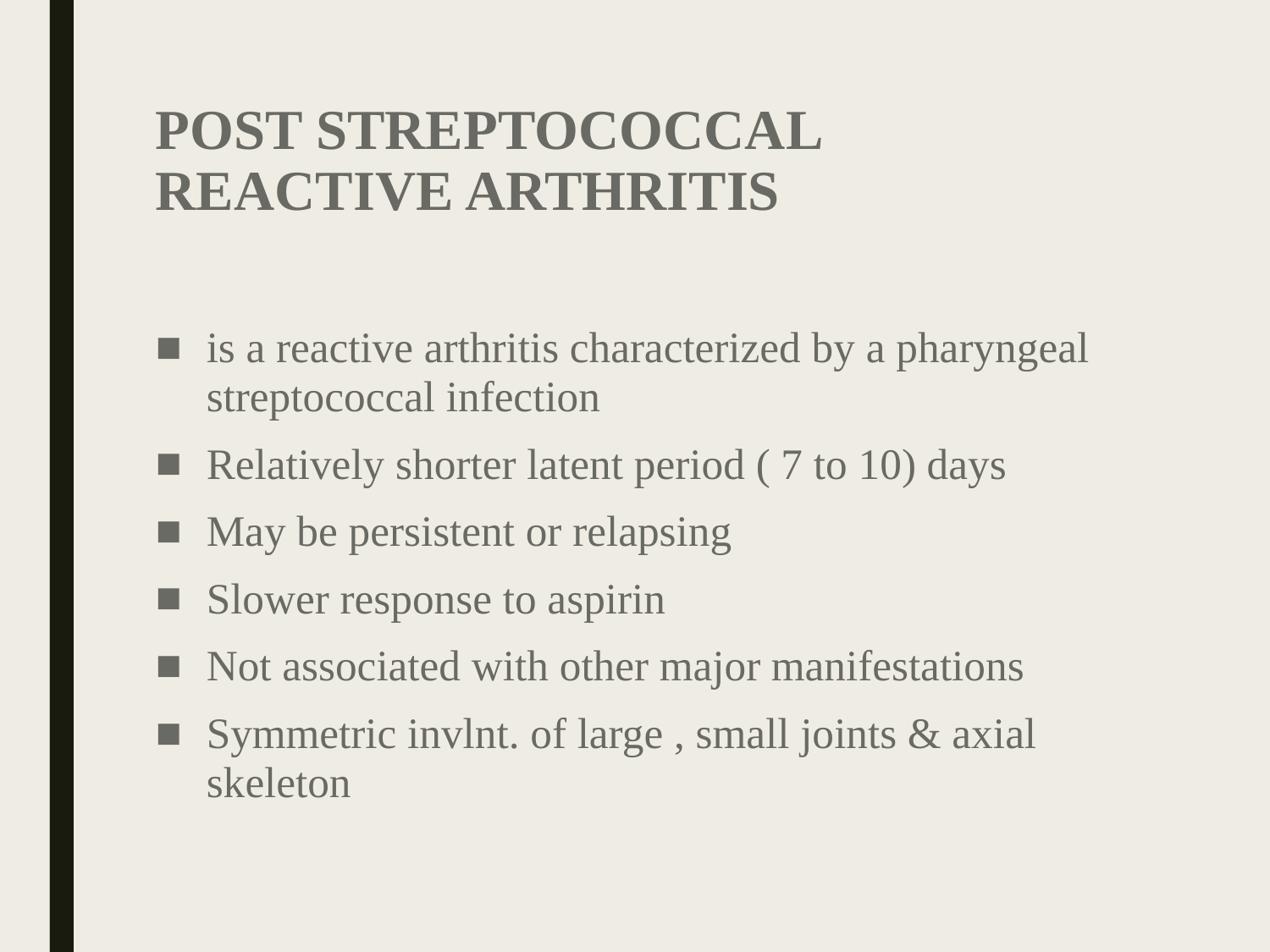

# POST STREPTOCOCCAL REACTIVE ARTHRITIS
is a reactive arthritis characterized by a pharyngeal streptococcal infection
Relatively shorter latent period ( 7 to 10) days
May be persistent or relapsing
Slower response to aspirin
Not associated with other major manifestations
Symmetric invlnt. of large , small joints & axial skeleton